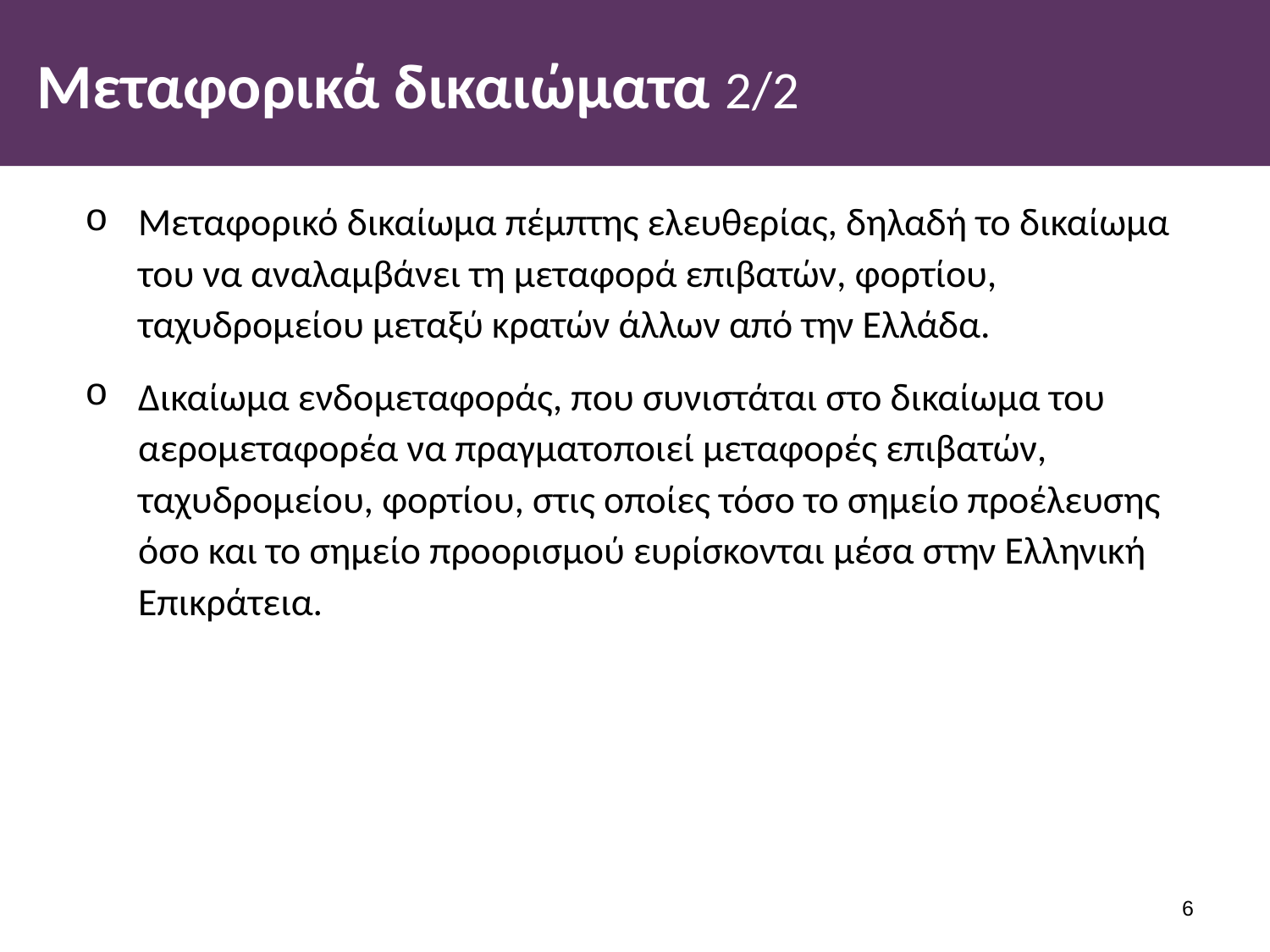

# Μεταφορικά δικαιώματα 2/2
Μεταφορικό δικαίωμα πέμπτης ελευθερίας, δηλαδή το δικαίωμα του να αναλαμβάνει τη μεταφορά επιβατών, φορτίου, ταχυδρομείου μεταξύ κρατών άλλων από την Ελλάδα.
Δικαίωμα ενδομεταφοράς, που συνιστάται στο δικαίωμα του αερομεταφορέα να πραγματοποιεί μεταφορές επιβατών, ταχυδρομείου, φορτίου, στις οποίες τόσο το σημείο προέλευσης όσο και το σημείο προορισμού ευρίσκονται μέσα στην Ελληνική Επικράτεια.
6